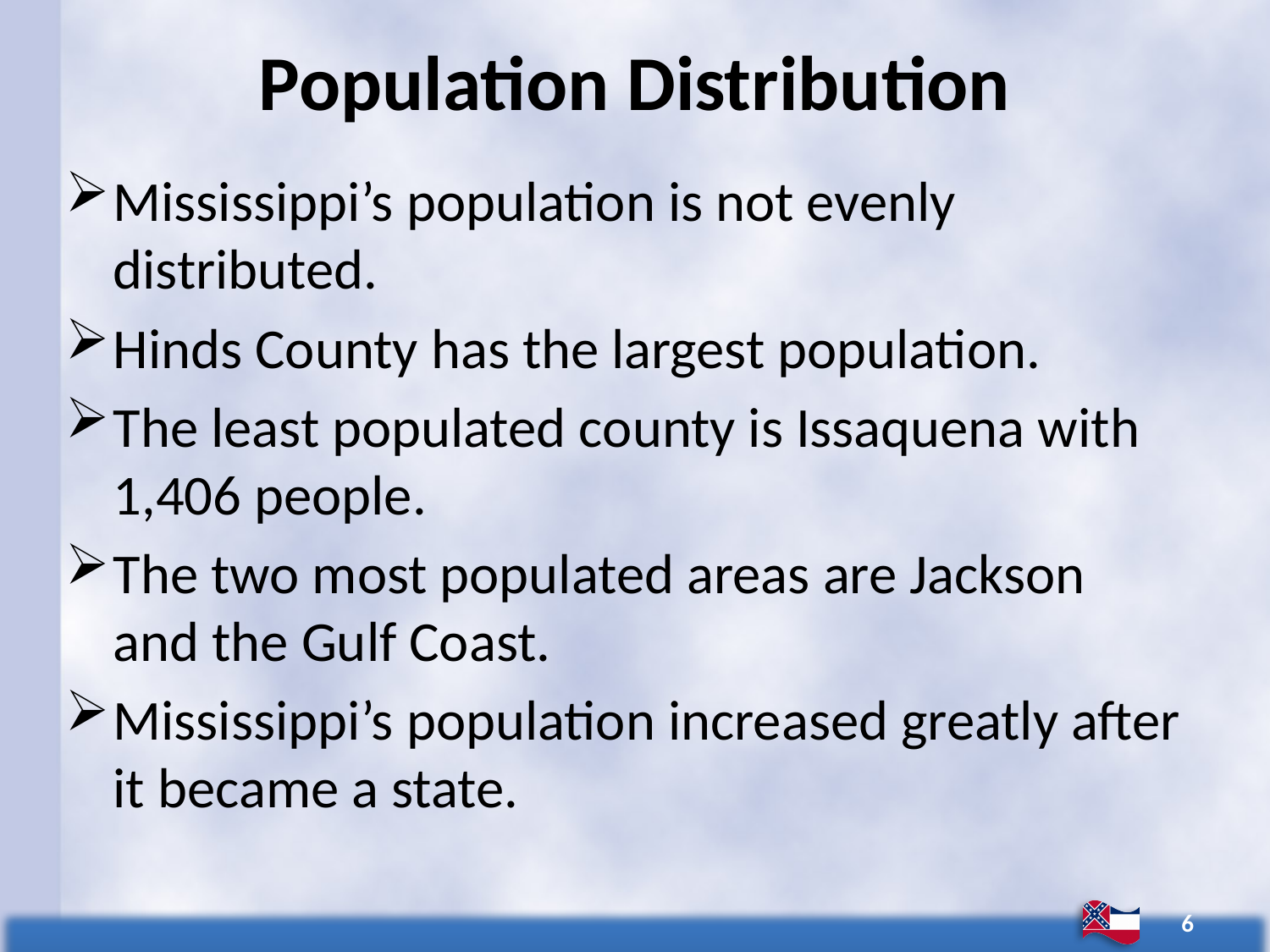

# Population Distribution
Mississippi’s population is not evenly distributed.
Hinds County has the largest population.
The least populated county is Issaquena with 1,406 people.
The two most populated areas are Jackson and the Gulf Coast.
Mississippi’s population increased greatly after it became a state.
6